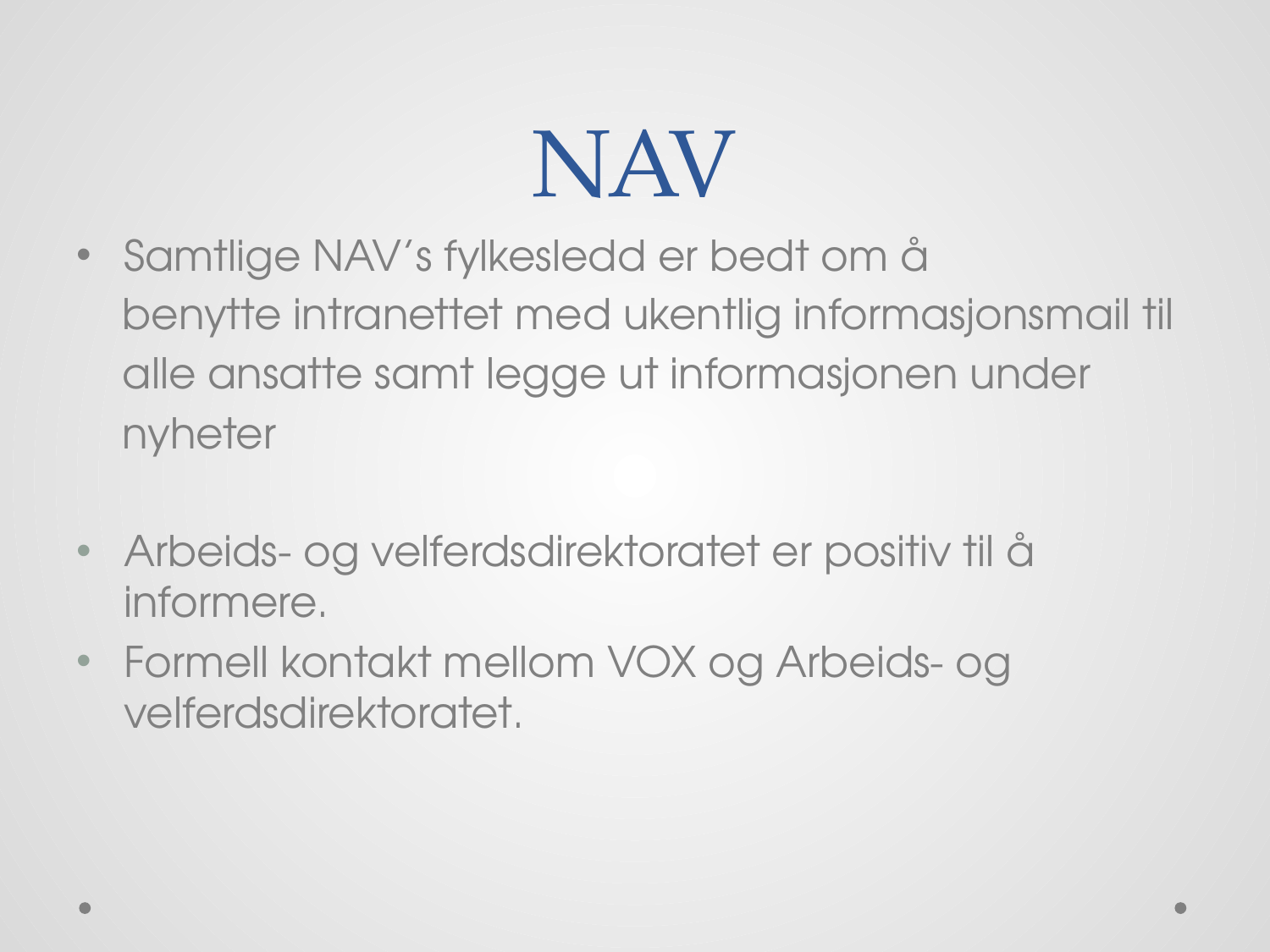

# NAV
Samtlige NAV’s fylkesledd er bedt om å
    benytte intranettet med ukentlig informasjonsmail til
    alle ansatte samt legge ut informasjonen under
    nyheter

Arbeids- og velferdsdirektoratet er positiv til å informere.
Formell kontakt mellom VOX og Arbeids- og velferdsdirektoratet.